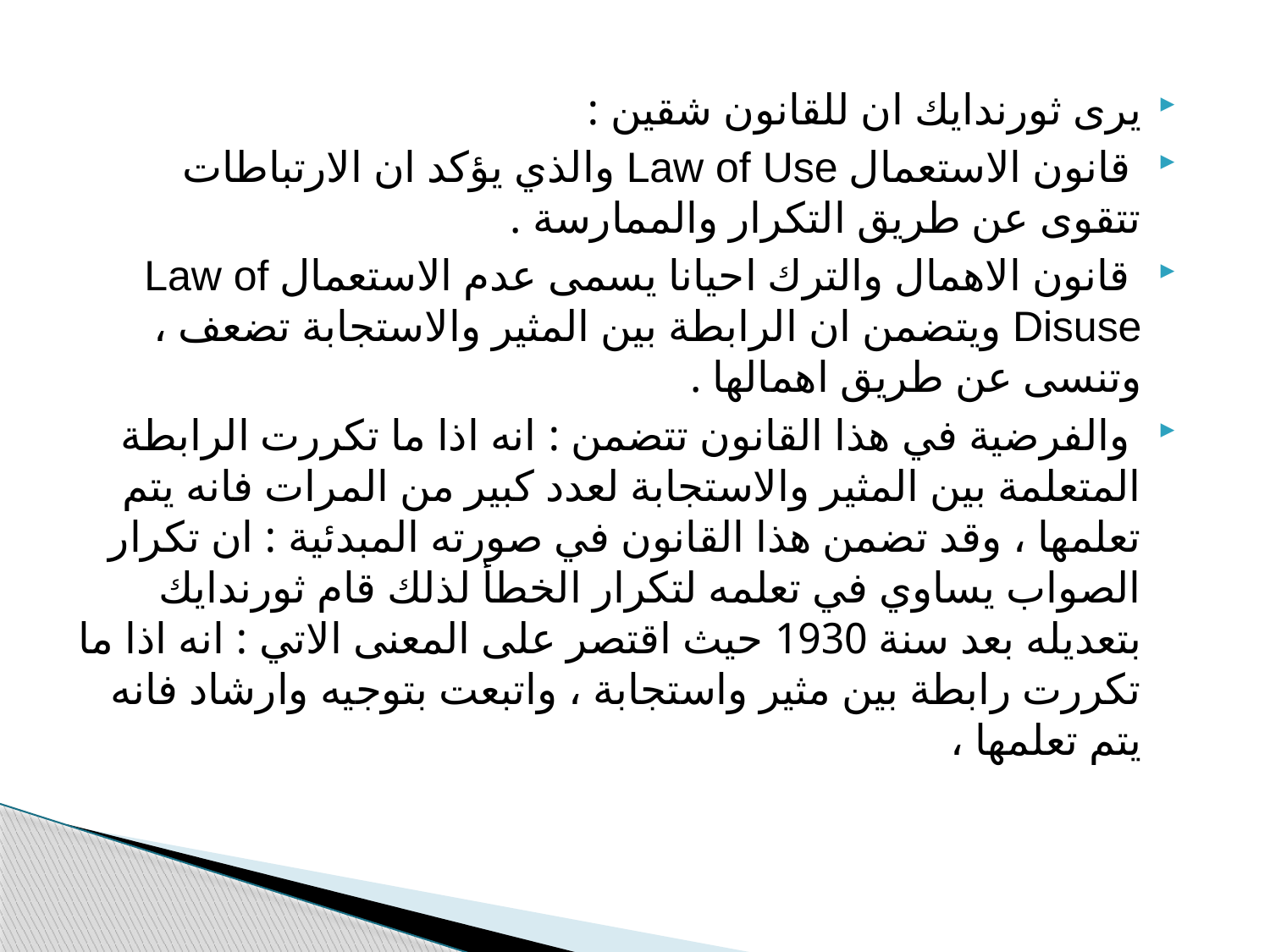

يرى ثورندايك ان للقانون شقين :
 قانون الاستعمال Law of Use والذي يؤكد ان الارتباطات تتقوى عن طريق التكرار والممارسة .
 قانون الاهمال والترك احيانا يسمى عدم الاستعمال Law of Disuse ويتضمن ان الرابطة بين المثير والاستجابة تضعف ، وتنسى عن طريق اهمالها .
 والفرضية في هذا القانون تتضمن : انه اذا ما تكررت الرابطة المتعلمة بين المثير والاستجابة لعدد كبير من المرات فانه يتم تعلمها ، وقد تضمن هذا القانون في صورته المبدئية : ان تكرار الصواب يساوي في تعلمه لتكرار الخطأ لذلك قام ثورندايك بتعديله بعد سنة 1930 حيث اقتصر على المعنى الاتي : انه اذا ما تكررت رابطة بين مثير واستجابة ، واتبعت بتوجيه وارشاد فانه يتم تعلمها ،